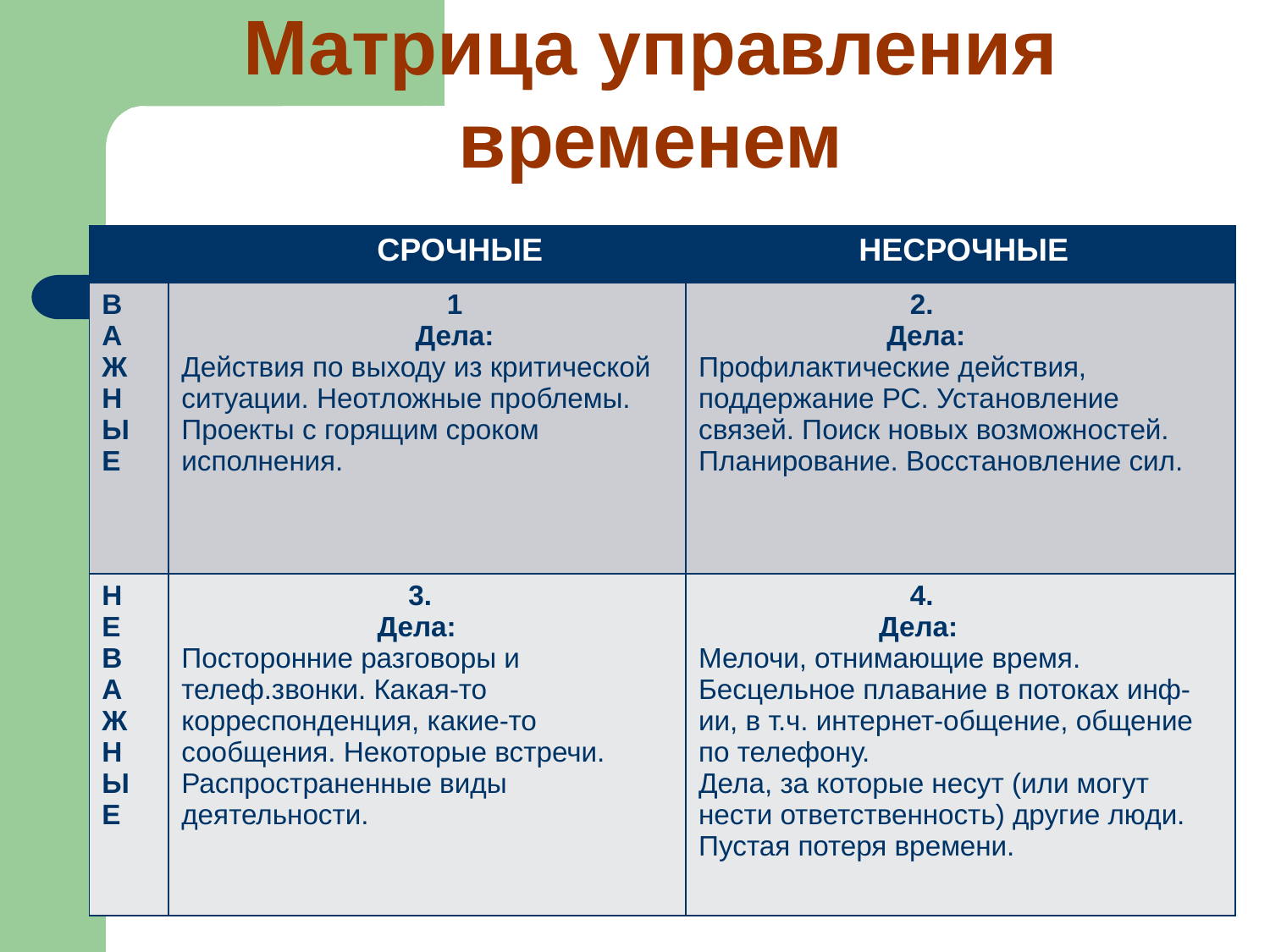

Матрица управления временем
|  | СРОЧНЫЕ | НЕСРОЧНЫЕ |
| --- | --- | --- |
| В А Ж Н Ы Е | 1 Дела: Действия по выходу из критической ситуации. Неотложные проблемы. Проекты с горящим сроком исполнения. | 2. Дела: Профилактические действия, поддержание РС. Установление связей. Поиск новых возможностей. Планирование. Восстановление сил. |
| Н Е В А Ж Н Ы Е | 3. Дела: Посторонние разговоры и телеф.звонки. Какая-то корреспонденция, какие-то сообщения. Некоторые встречи. Распространенные виды деятельности. | 4. Дела: Мелочи, отнимающие время. Бесцельное плавание в потоках инф-ии, в т.ч. интернет-общение, общение по телефону. Дела, за которые несут (или могут нести ответственность) другие люди. Пустая потеря времени. |